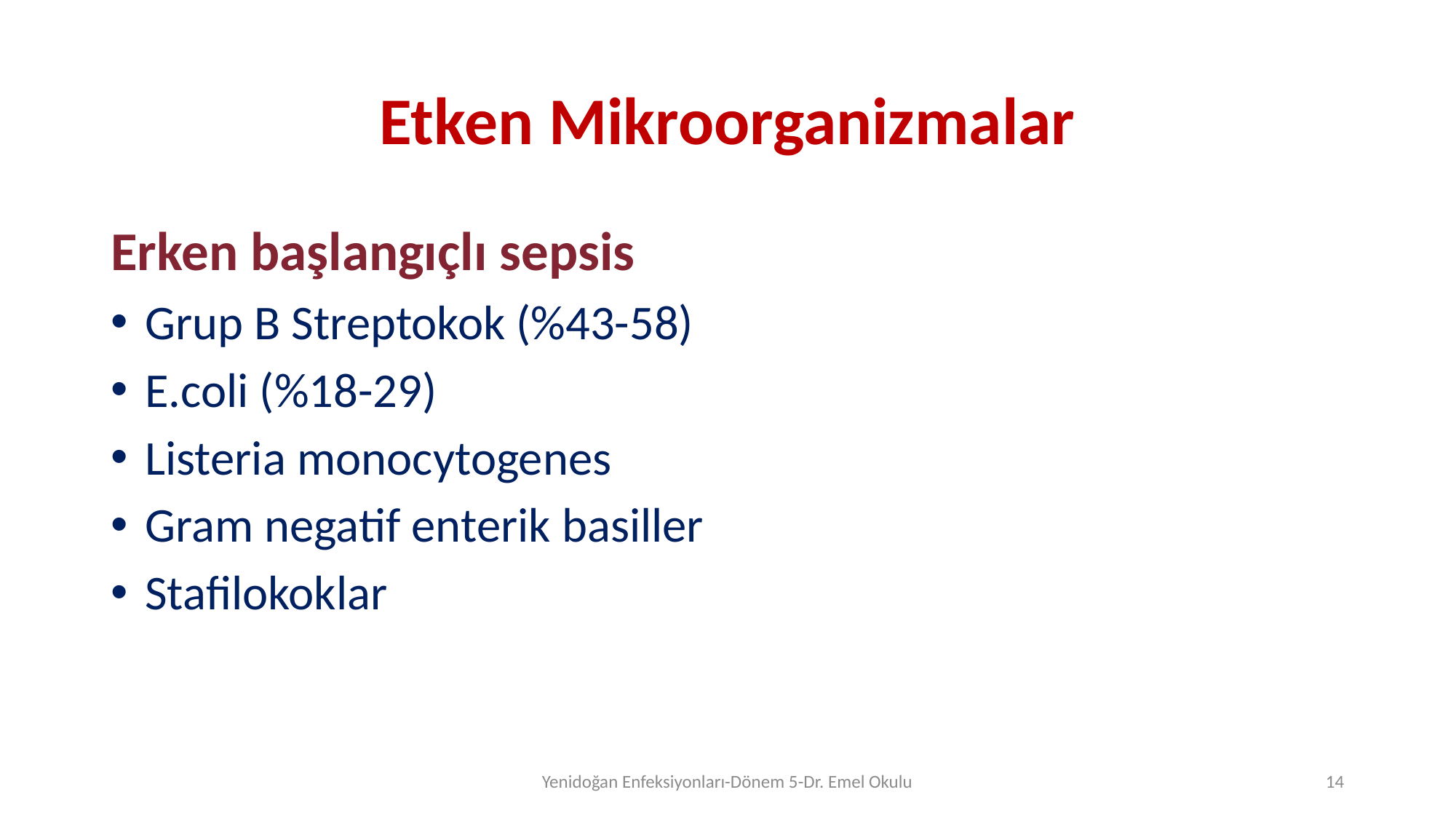

# Etken Mikroorganizmalar
Erken başlangıçlı sepsis
Grup B Streptokok (%43-58)
E.coli (%18-29)
Listeria monocytogenes
Gram negatif enterik basiller
Stafilokoklar

Yenidoğan Enfeksiyonları-Dönem 5-Dr. Emel Okulu
14